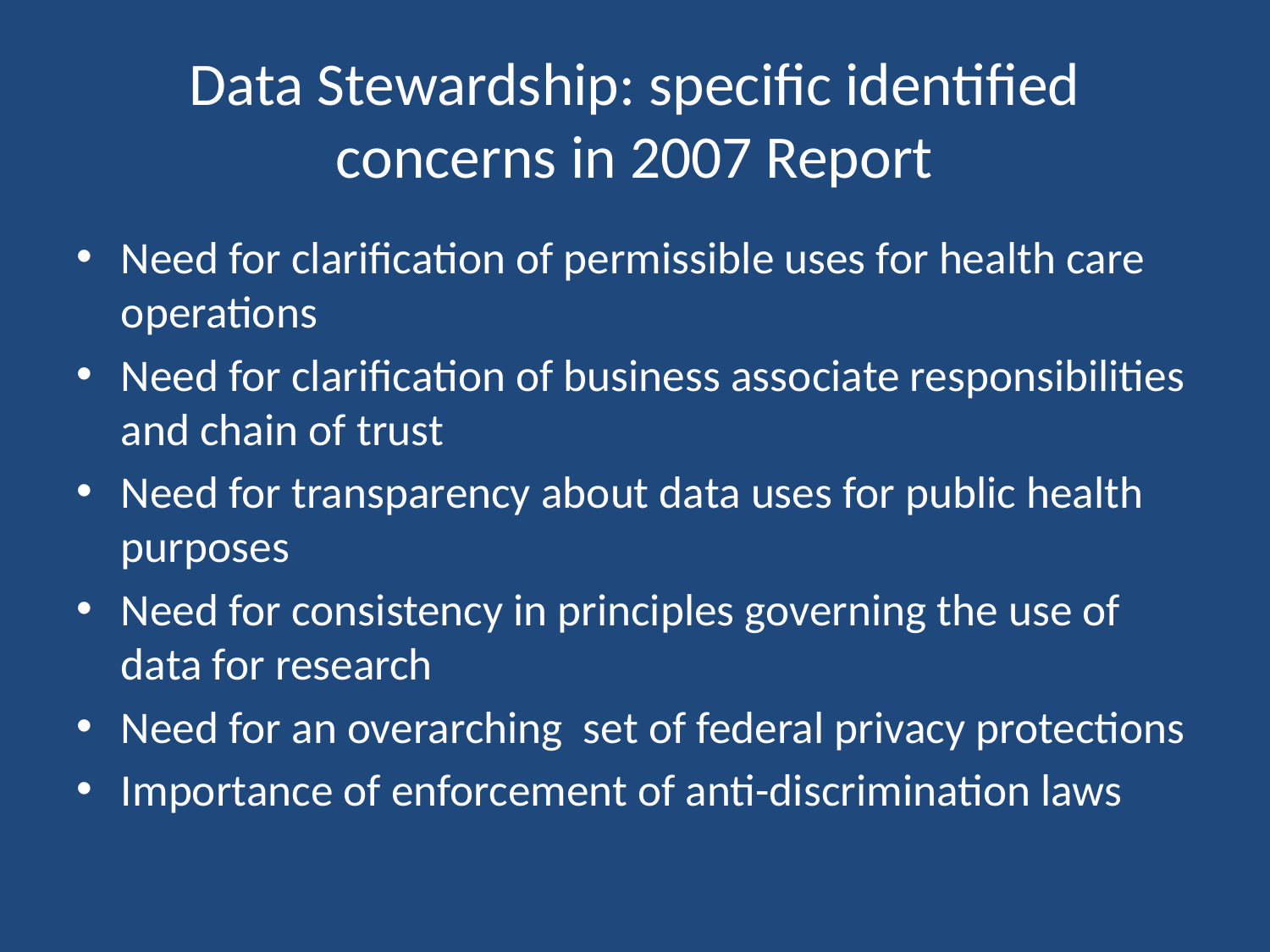

# Data Stewardship: specific identified concerns in 2007 Report
Need for clarification of permissible uses for health care operations
Need for clarification of business associate responsibilities and chain of trust
Need for transparency about data uses for public health purposes
Need for consistency in principles governing the use of data for research
Need for an overarching  set of federal privacy protections
Importance of enforcement of anti-discrimination laws